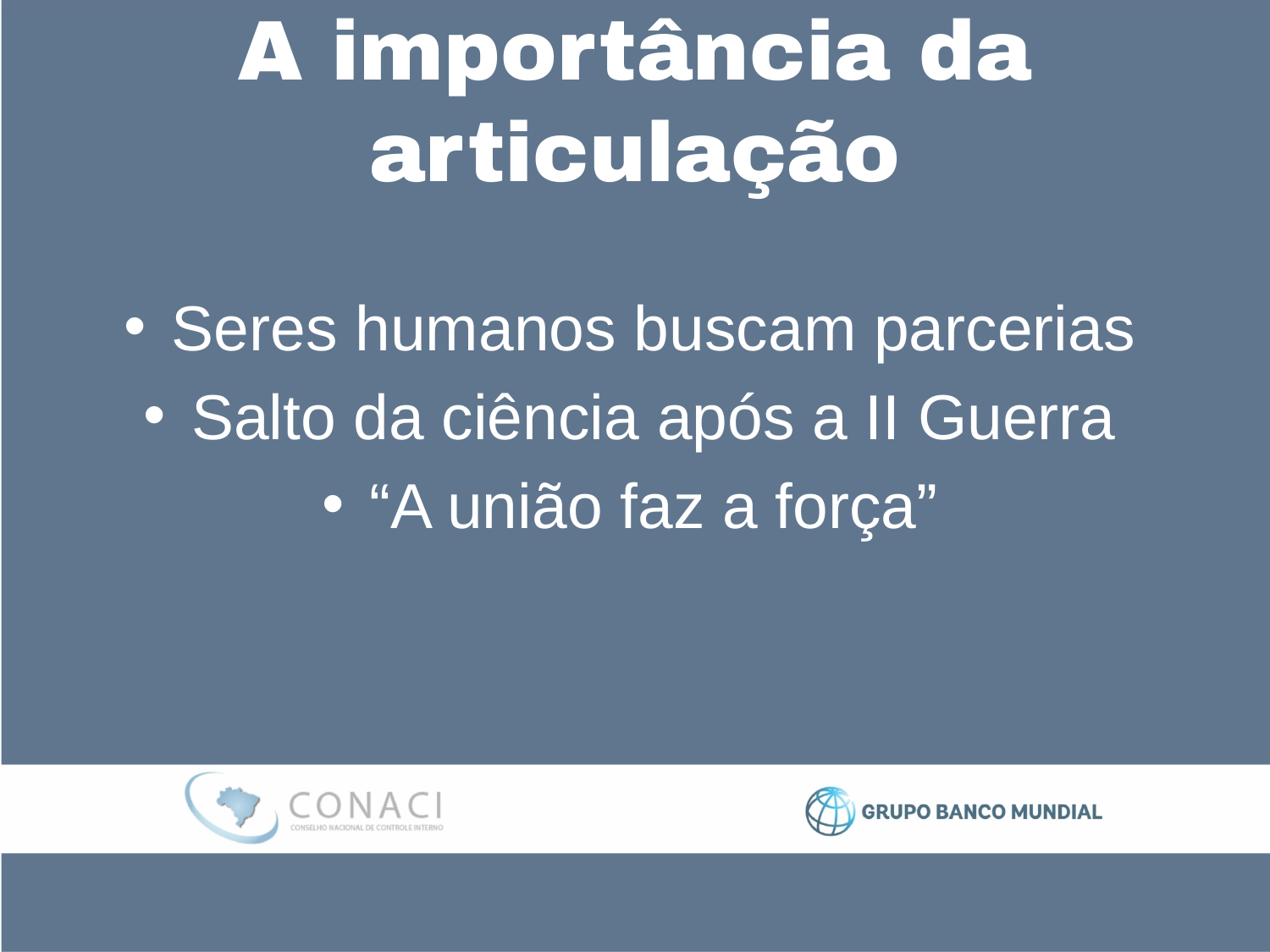

# A importância da articulação
Seres humanos buscam parcerias
Salto da ciência após a II Guerra
“A união faz a força”